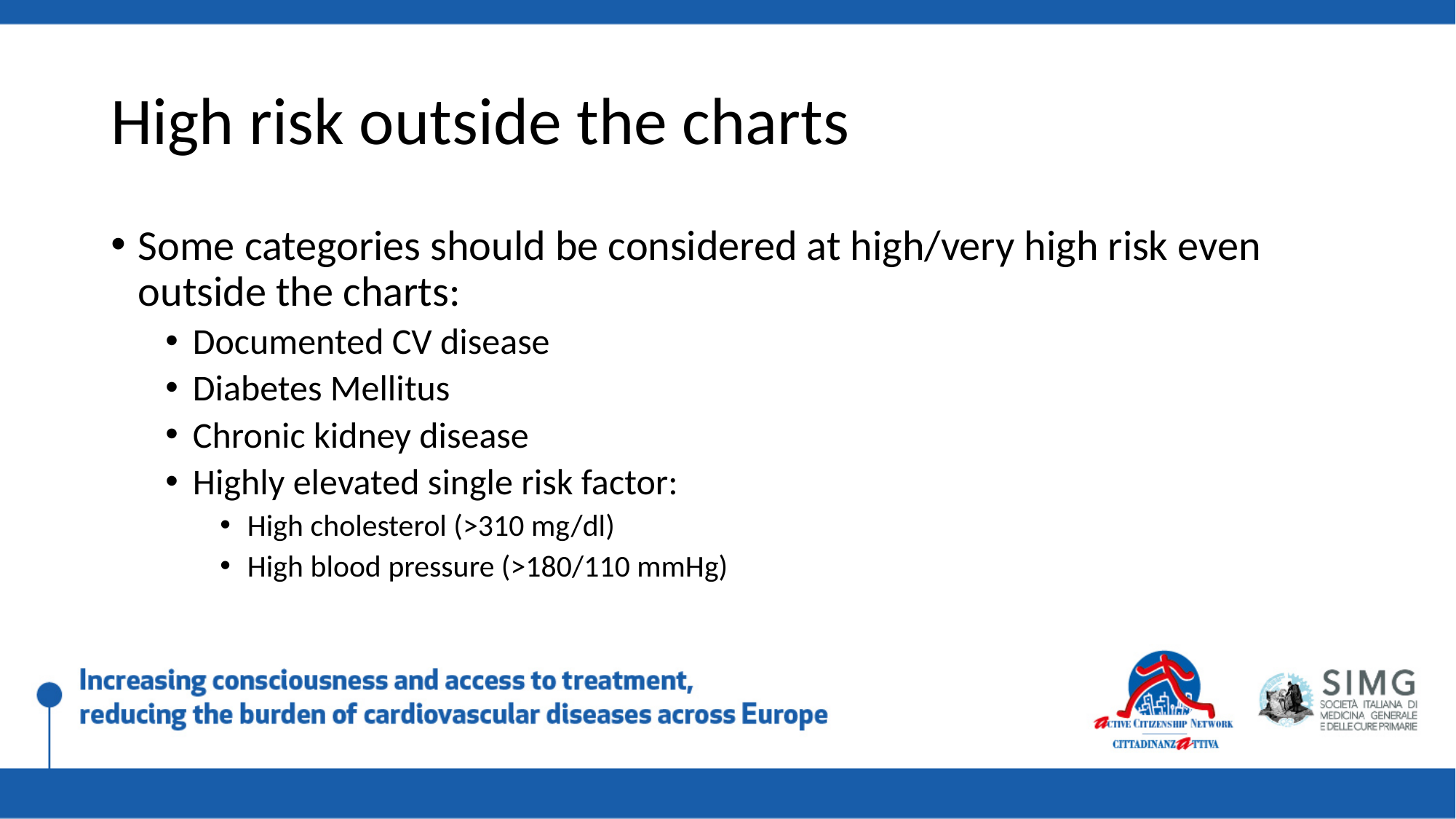

# High risk outside the charts
Some categories should be considered at high/very high risk even outside the charts:
Documented CV disease
Diabetes Mellitus
Chronic kidney disease
Highly elevated single risk factor:
High cholesterol (>310 mg/dl)
High blood pressure (>180/110 mmHg)